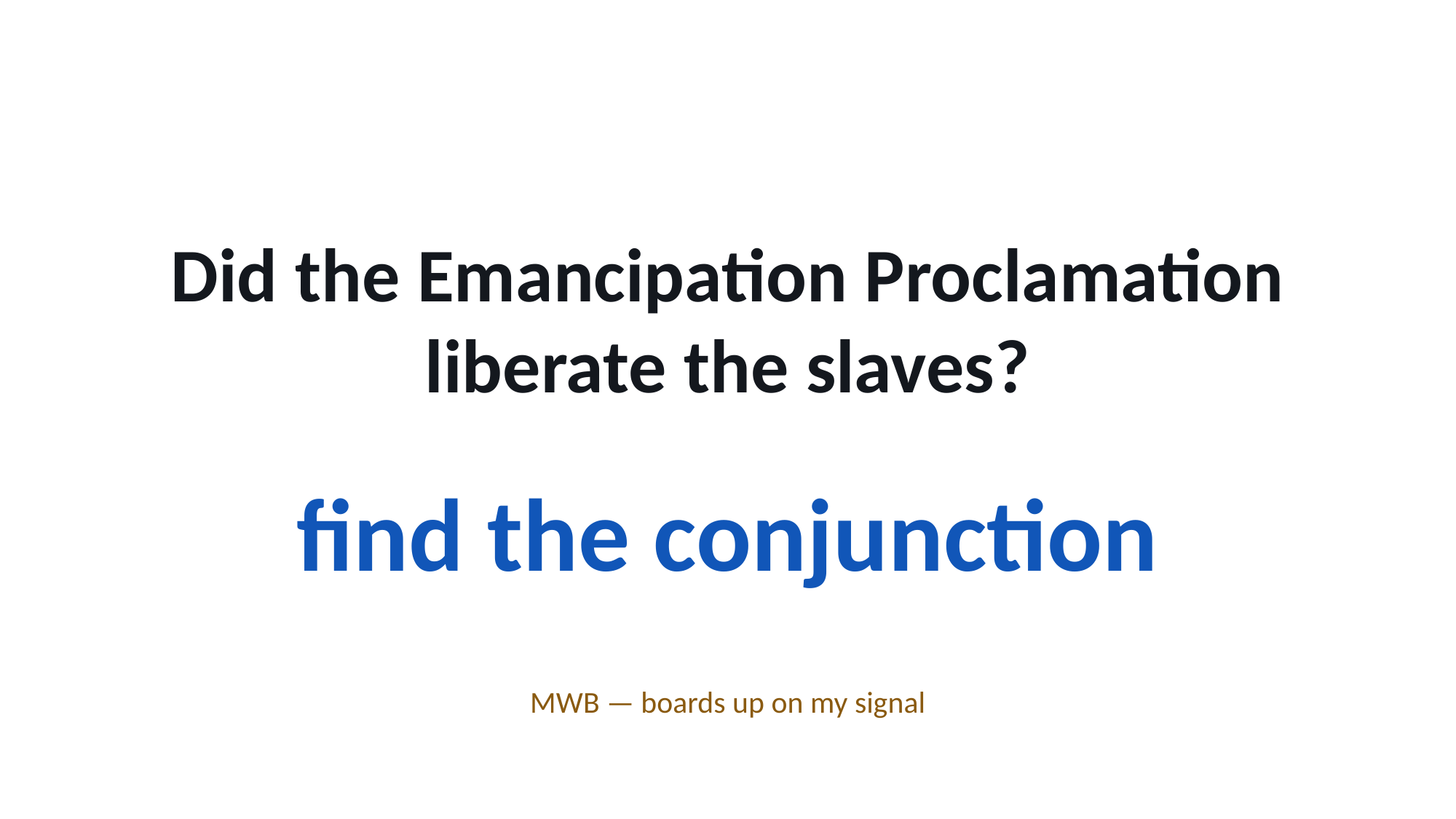

Did the Emancipation Proclamation liberate the slaves?
find the conjunction
MWB — boards up on my signal